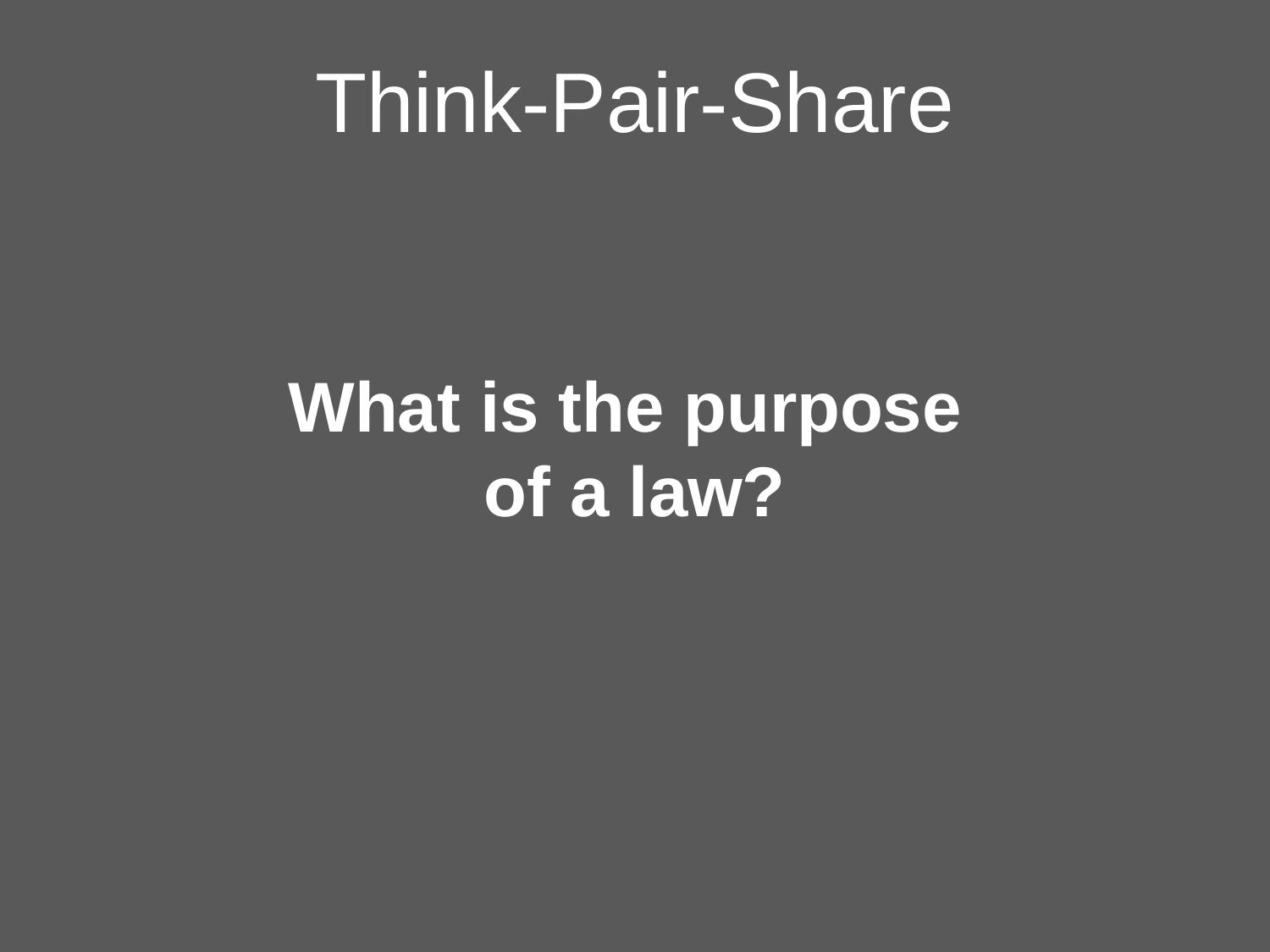

# Think-Pair-Share
What is the purpose
of a law?